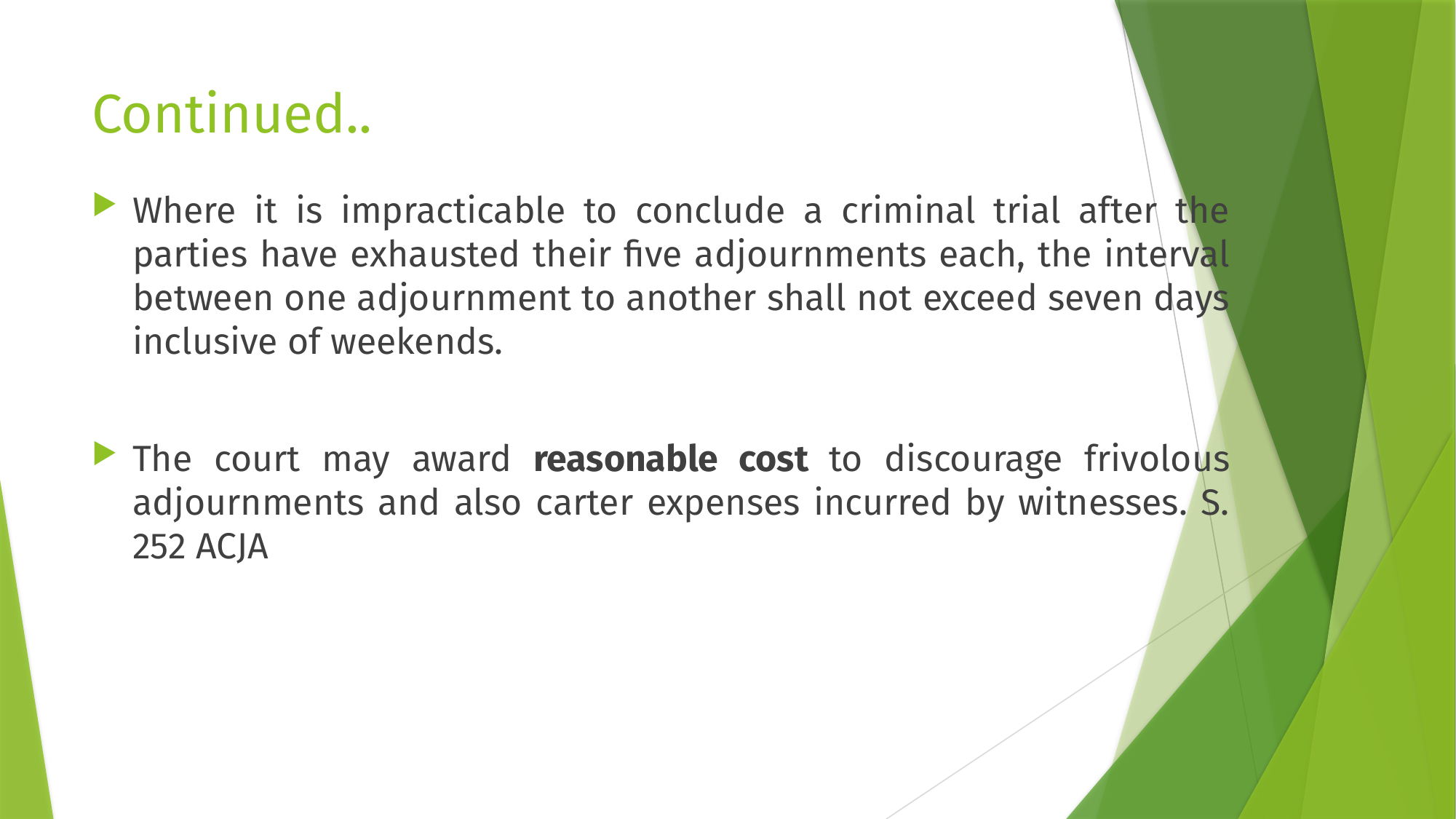

# Continued..
Where it is impracticable to conclude a criminal trial after the parties have exhausted their five adjournments each, the interval between one adjournment to another shall not exceed seven days inclusive of weekends.

The court may award reasonable cost to discourage frivolous adjournments and also carter expenses incurred by witnesses. S. 252 ACJA